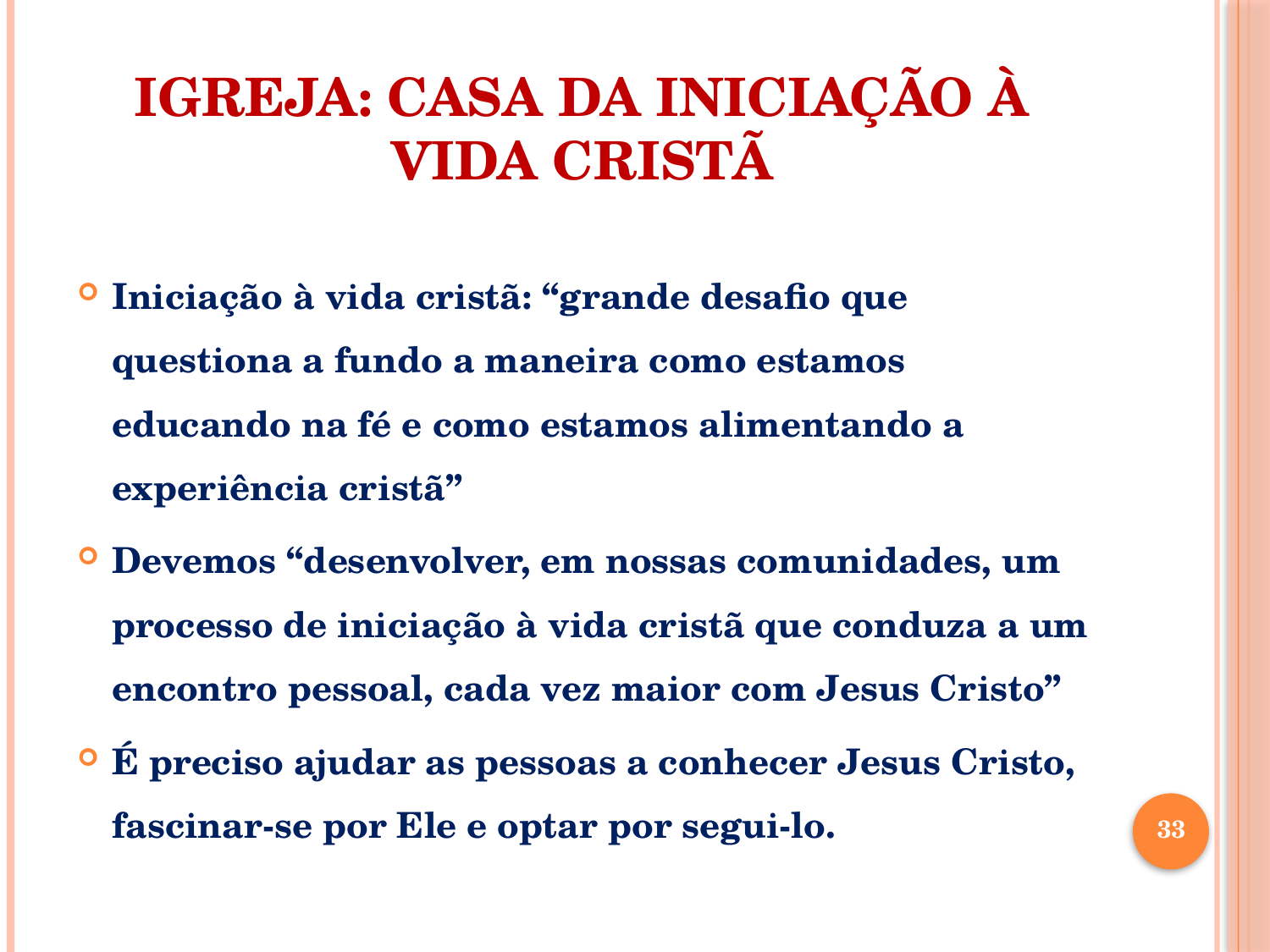

# IGREJA: CASA DA INICIAÇÃO À VIDA CRISTÃ
Iniciação à vida cristã: “grande desafio que questiona a fundo a maneira como estamos educando na fé e como estamos alimentando a experiência cristã”
Devemos “desenvolver, em nossas comunidades, um processo de iniciação à vida cristã que conduza a um encontro pessoal, cada vez maior com Jesus Cristo”
É preciso ajudar as pessoas a conhecer Jesus Cristo, fascinar-se por Ele e optar por segui-lo.
33